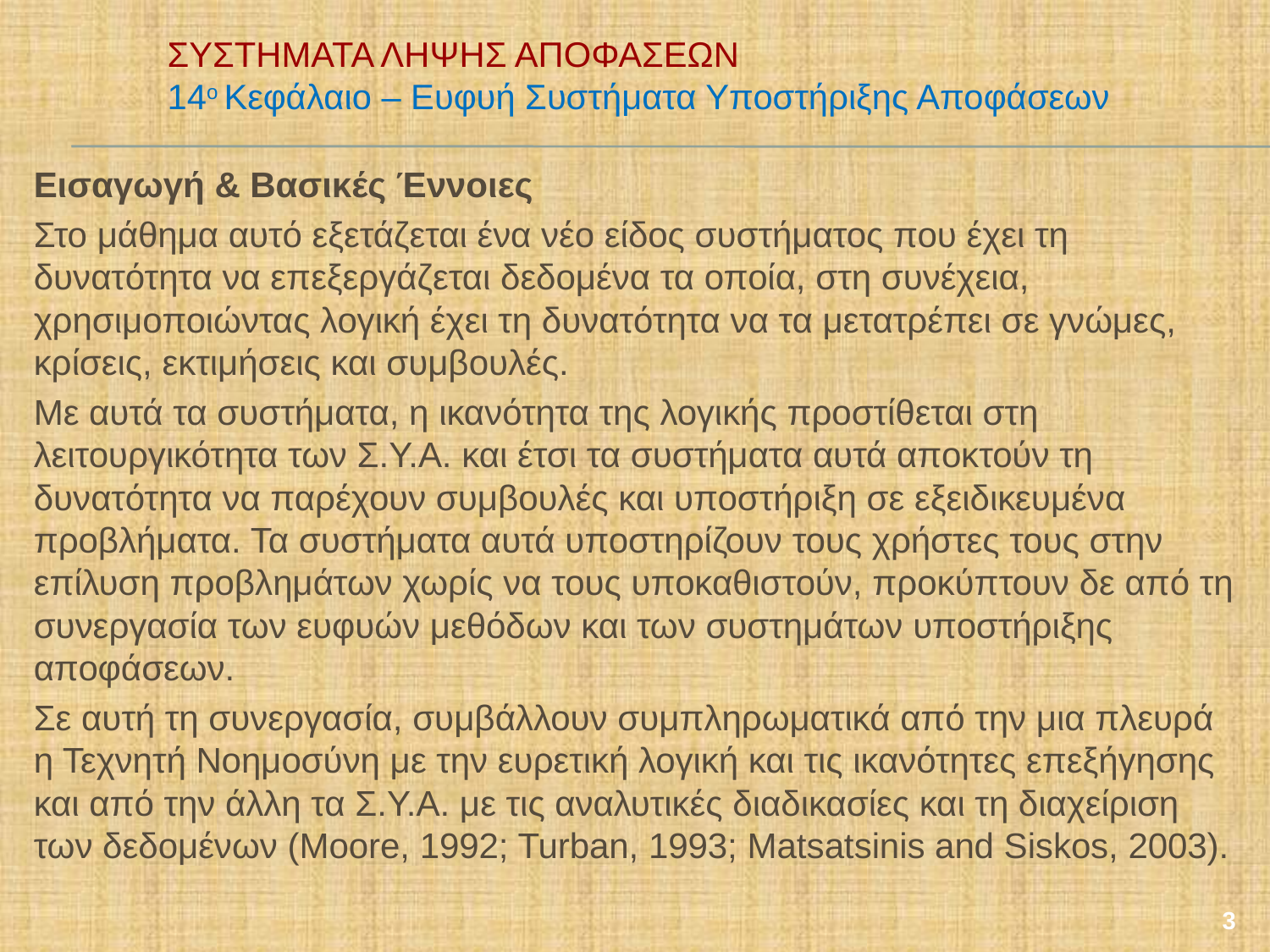

# ΣΥΣΤΗΜΑΤΑ ΛΗΨΗΣ ΑΠΟΦΑΣΕΩΝ 14ο Κεφάλαιο – Ευφυή Συστήματα Υποστήριξης Αποφάσεων
Εισαγωγή & Βασικές Έννοιες
Στο μάθημα αυτό εξετάζεται ένα νέο είδος συστήματος που έχει τη δυνατότητα να επεξεργάζεται δεδομένα τα οποία, στη συνέχεια, χρησιμοποιώντας λογική έχει τη δυνατότητα να τα μετατρέπει σε γνώμες, κρίσεις, εκτιμήσεις και συμβουλές.
Με αυτά τα συστήματα, η ικανότητα της λογικής προστίθεται στη λειτουργικότητα των Σ.Υ.Α. και έτσι τα συστήματα αυτά αποκτούν τη δυνατότητα να παρέχουν συμβουλές και υποστήριξη σε εξειδικευμένα προβλήματα. Τα συστήματα αυτά υποστηρίζουν τους χρήστες τους στην επίλυση προβλημάτων χωρίς να τους υποκαθιστούν, προκύπτουν δε από τη συνεργασία των ευφυών μεθόδων και των συστημάτων υποστήριξης αποφάσεων.
Σε αυτή τη συνεργασία, συμβάλλουν συμπληρωματικά από την μια πλευρά η Τεχνητή Νοημοσύνη με την ευρετική λογική και τις ικανότητες επεξήγησης και από την άλλη τα Σ.Υ.Α. με τις αναλυτικές διαδικασίες και τη διαχείριση των δεδομένων (Moore, 1992; Turban, 1993; Matsatsinis and Siskos, 2003).
3